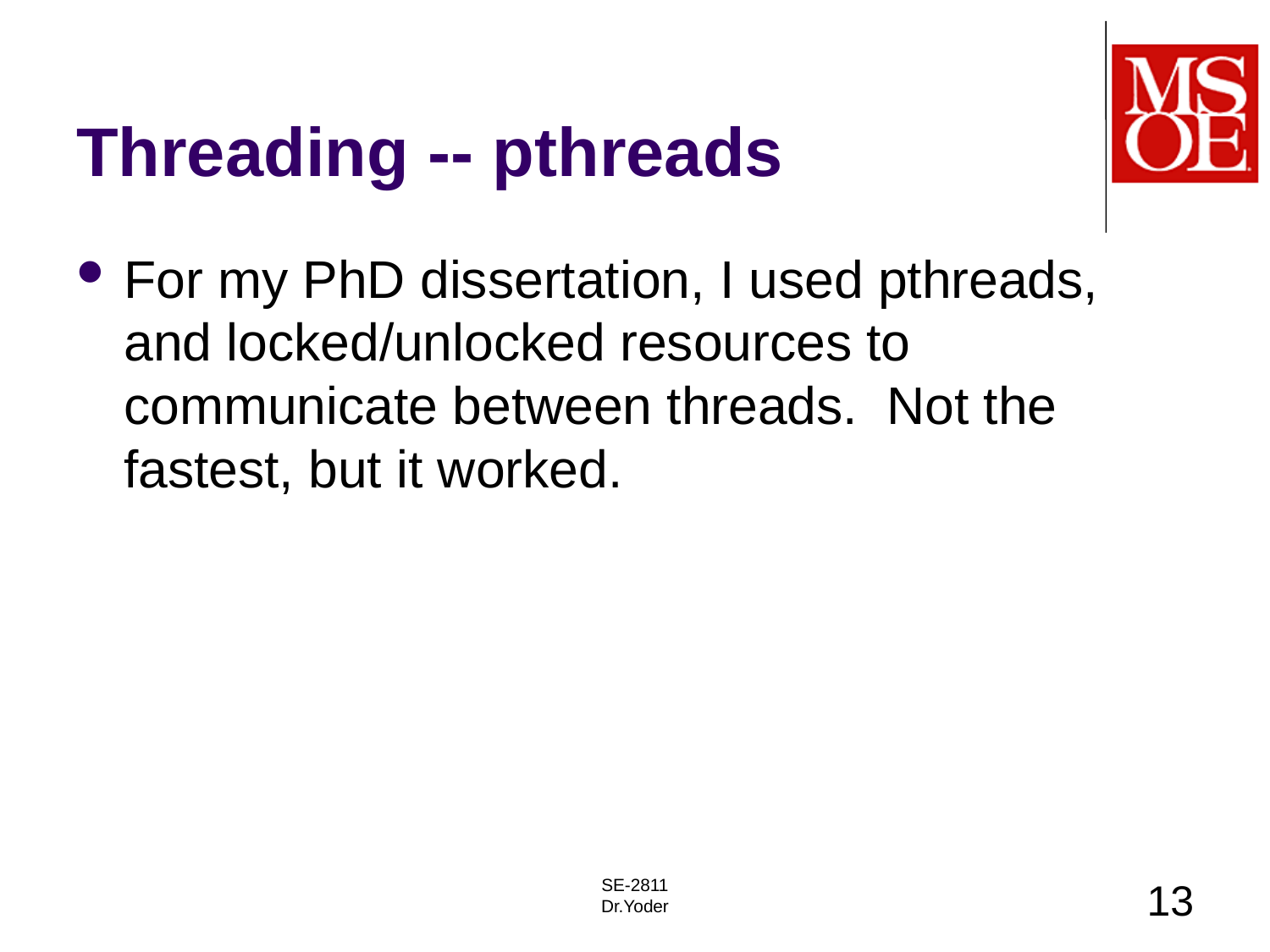

# Threading -- pthreads
For my PhD dissertation, I used pthreads, and locked/unlocked resources to communicate between threads.  Not the fastest, but it worked.
SE-2811
Dr.Yoder
13